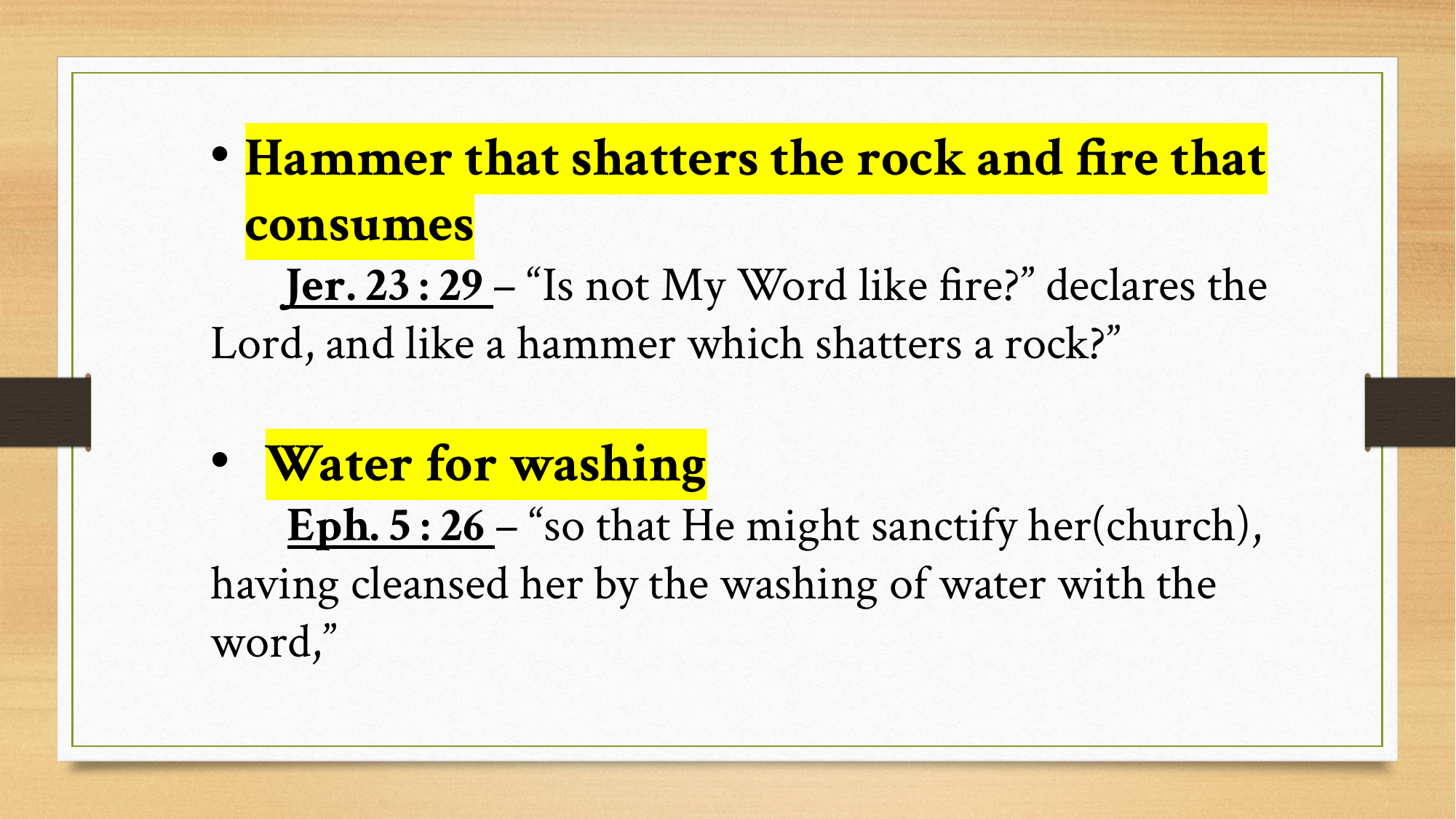

Hammer that shatters the rock and fire that consumes
            Jer. 23 : 29 – “Is not My Word like fire?” declares the Lord, and like a hammer which shatters a rock?”

Water for washing
       Eph. 5 : 26 – “so that He might sanctify her(church), having cleansed her by the washing of water with the word,”